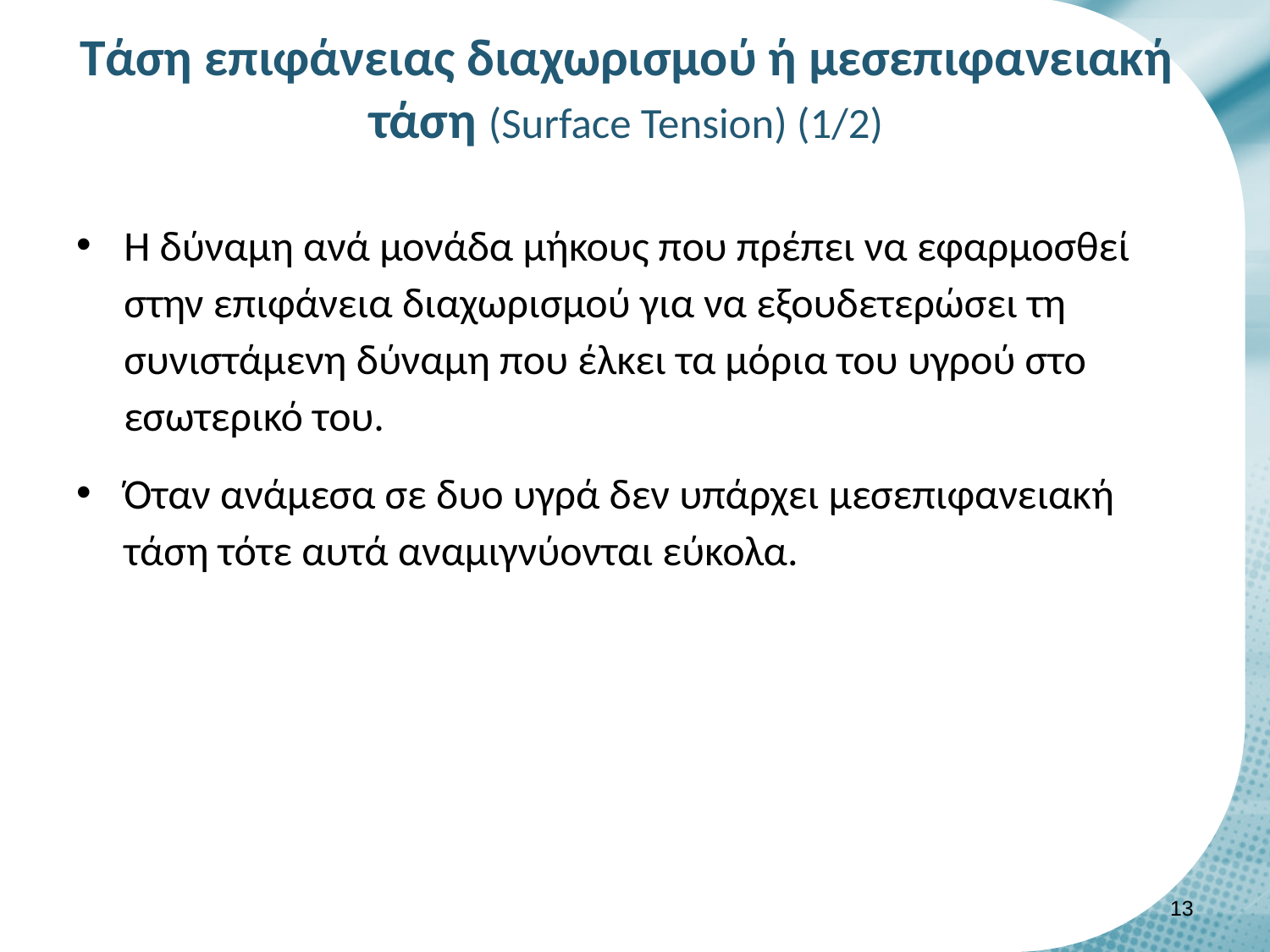

# Τάση επιφάνειας διαχωρισμού ή μεσεπιφανειακή τάση (Surface Tension) (1/2)
Η δύναμη ανά μονάδα μήκους που πρέπει να εφαρμοσθεί στην επιφάνεια διαχωρισμού για να εξουδετερώσει τη συνιστάμενη δύναμη που έλκει τα μόρια του υγρού στο εσωτερικό του.
Όταν ανάμεσα σε δυο υγρά δεν υπάρχει μεσεπιφανειακή τάση τότε αυτά αναμιγνύονται εύκολα.
13